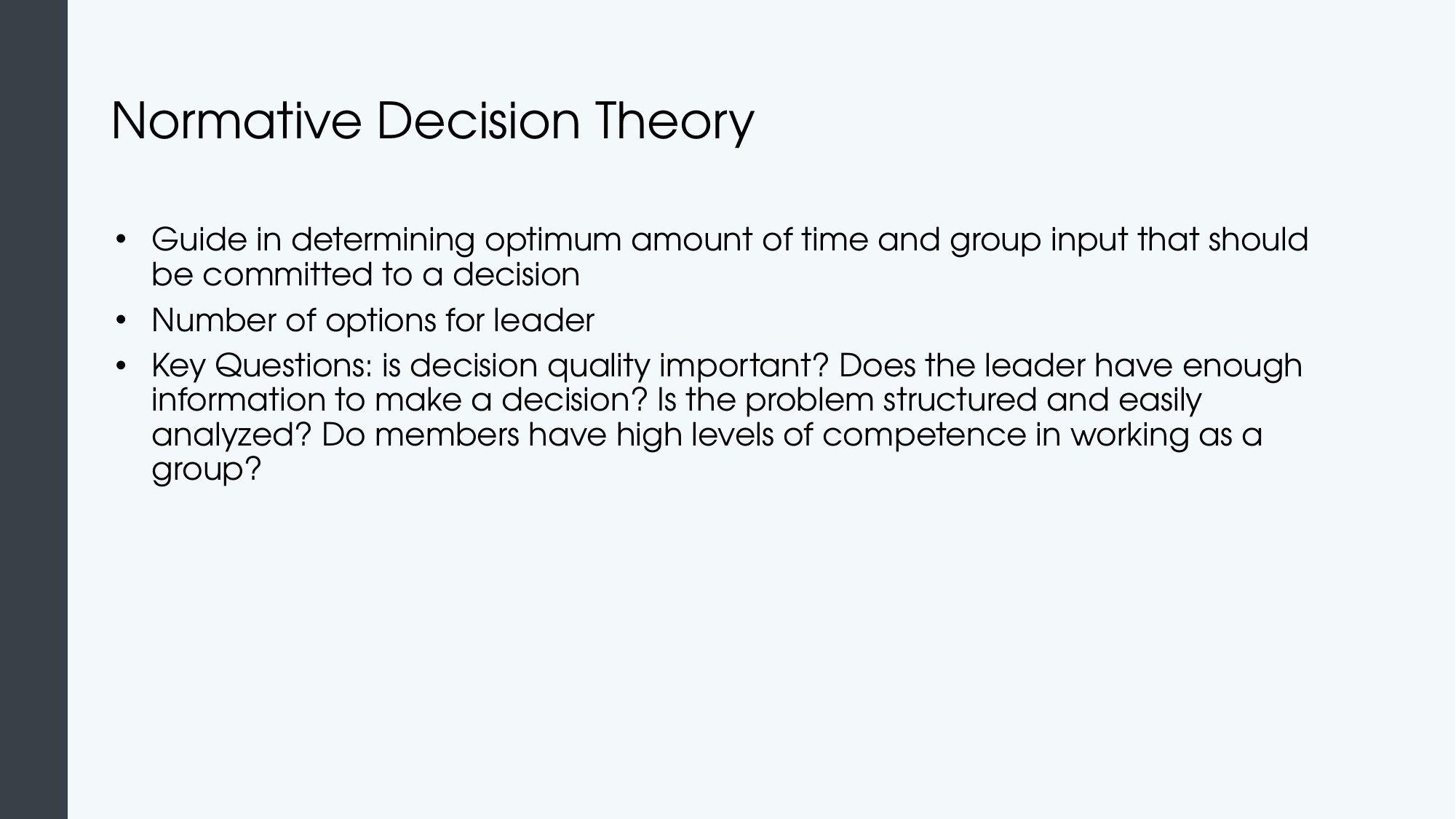

# Normative Decision Theory
Guide in determining optimum amount of time and group input that should be committed to a decision
Number of options for leader
Key Questions: is decision quality important? Does the leader have enough information to make a decision? Is the problem structured and easily analyzed? Do members have high levels of competence in working as a group?